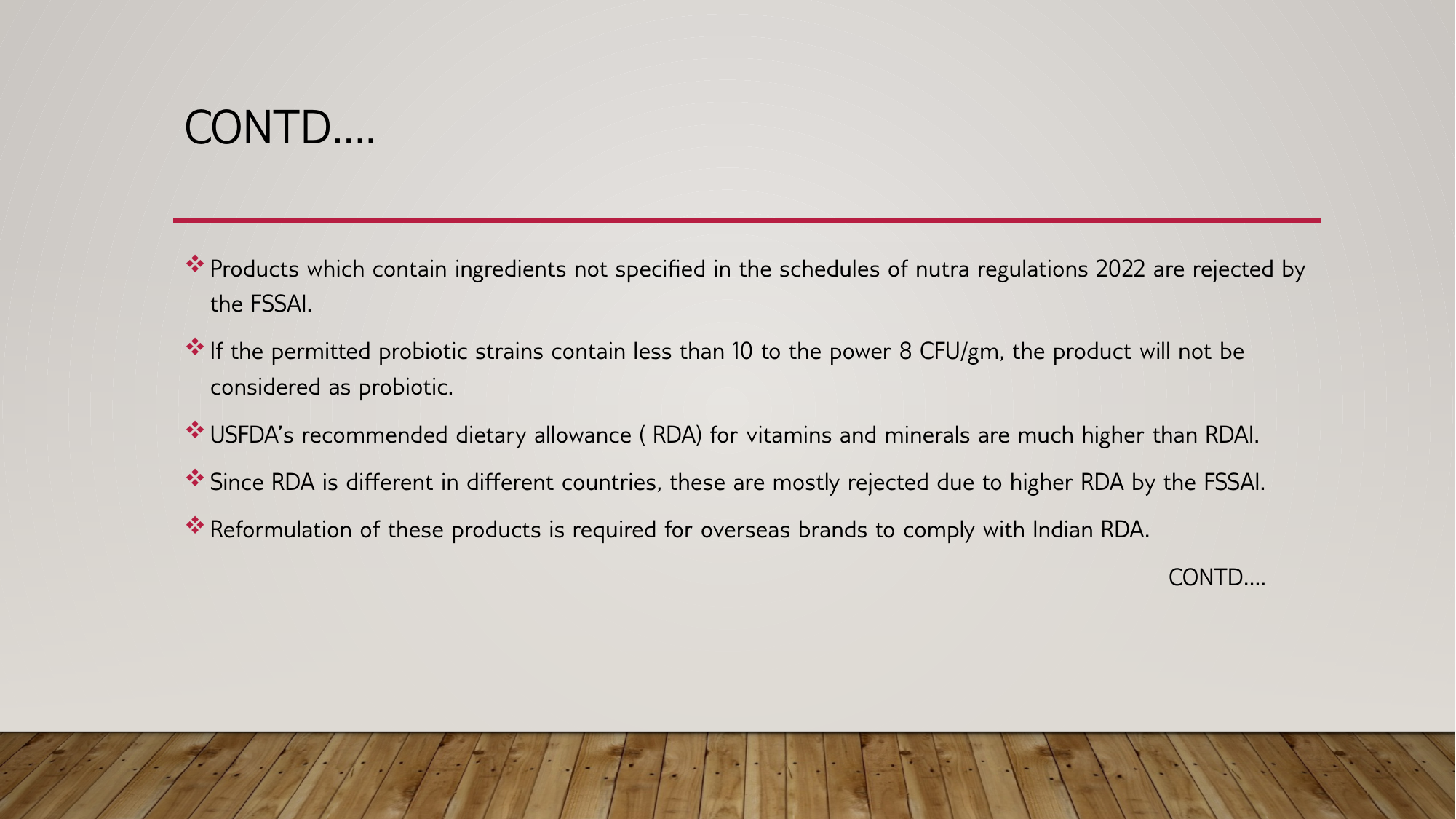

# CONTD….
Products which contain ingredients not specified in the schedules of nutra regulations 2022 are rejected by the FSSAI.
If the permitted probiotic strains contain less than 10 to the power 8 CFU/gm, the product will not be considered as probiotic.
USFDA’s recommended dietary allowance ( RDA) for vitamins and minerals are much higher than RDAI.
Since RDA is different in different countries, these are mostly rejected due to higher RDA by the FSSAI.
Reformulation of these products is required for overseas brands to comply with Indian RDA.
                                                                                                                                    CONTD….